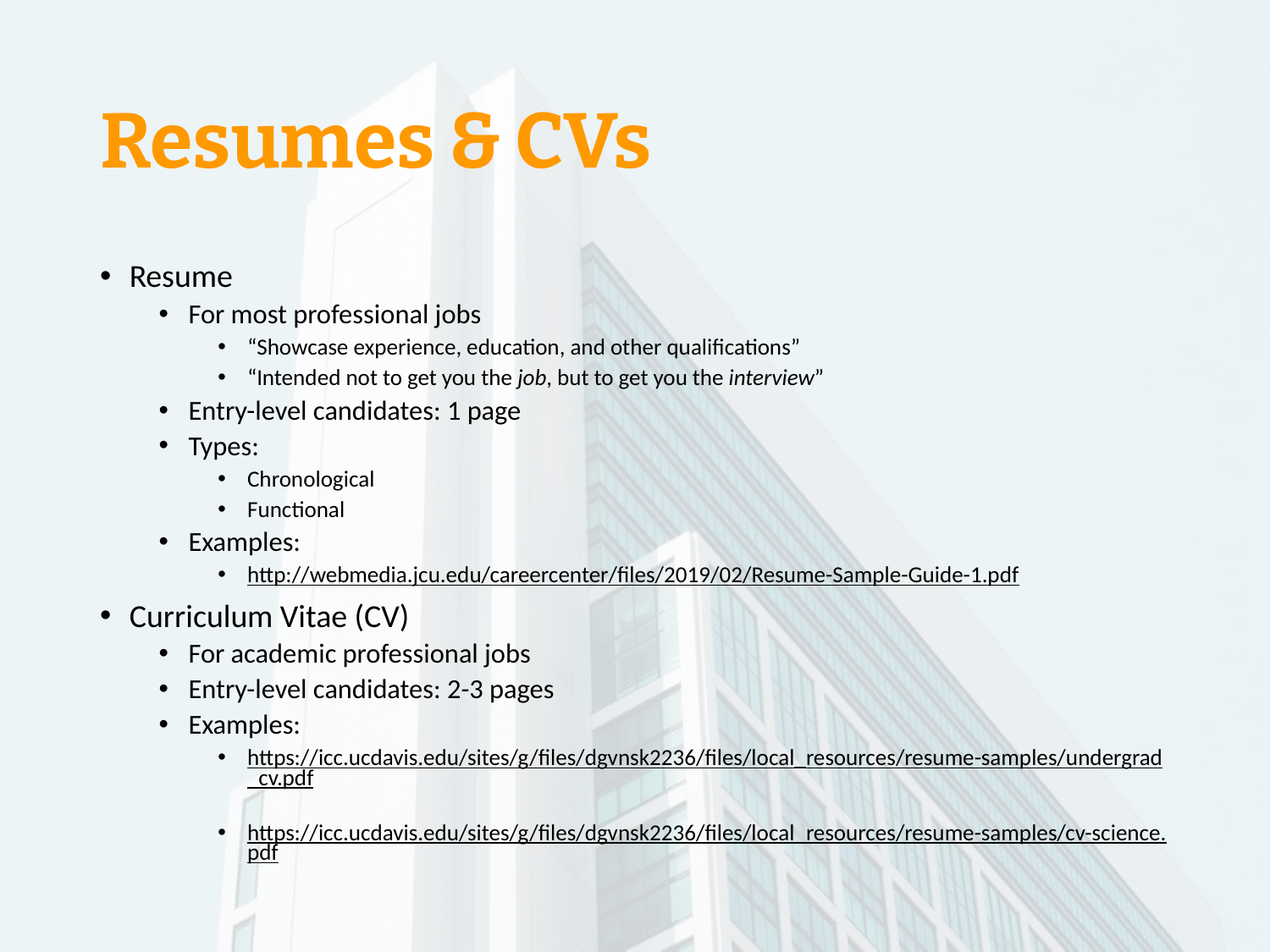

# Resumes & CVs
Resume
For most professional jobs
“Showcase experience, education, and other qualifications”
“Intended not to get you the job, but to get you the interview”
Entry-level candidates: 1 page
Types:
Chronological
Functional
Examples:
http://webmedia.jcu.edu/careercenter/files/2019/02/Resume-Sample-Guide-1.pdf
Curriculum Vitae (CV)
For academic professional jobs
Entry-level candidates: 2-3 pages
Examples:
https://icc.ucdavis.edu/sites/g/files/dgvnsk2236/files/local_resources/resume-samples/undergrad_cv.pdf
https://icc.ucdavis.edu/sites/g/files/dgvnsk2236/files/local_resources/resume-samples/cv-science.pdf